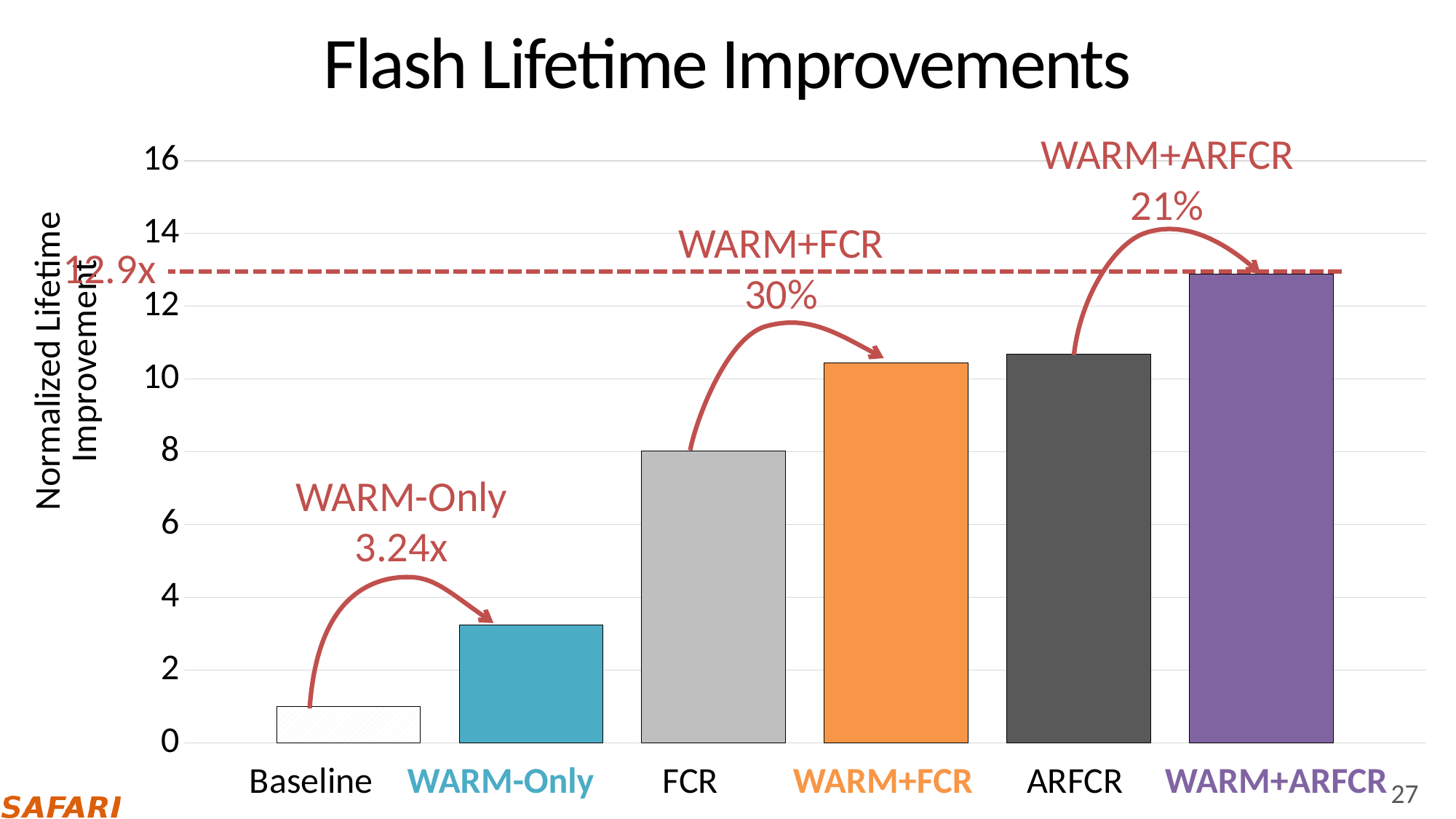

# Flash Lifetime Improvements
WARM+ARFCR
21%

### Chart

| Category | Baseline | WARM | FCR | WARM+FCR | ARFCR | WARM+ARFCR |
|---|---|---|---|---|---|---|
| 15% Capacity Over-provisioning | 1.0 | 3.239040326412561 | 8.014896565054286 | 10.44781032606808 | 10.68493420627066 | 12.88166271812618 |
WARM+FCR
30%

12.9x
WARM-Only
3.24x

WARM+ARFCR
ARFCR
FCR
WARM+FCR
WARM-Only
Baseline
27